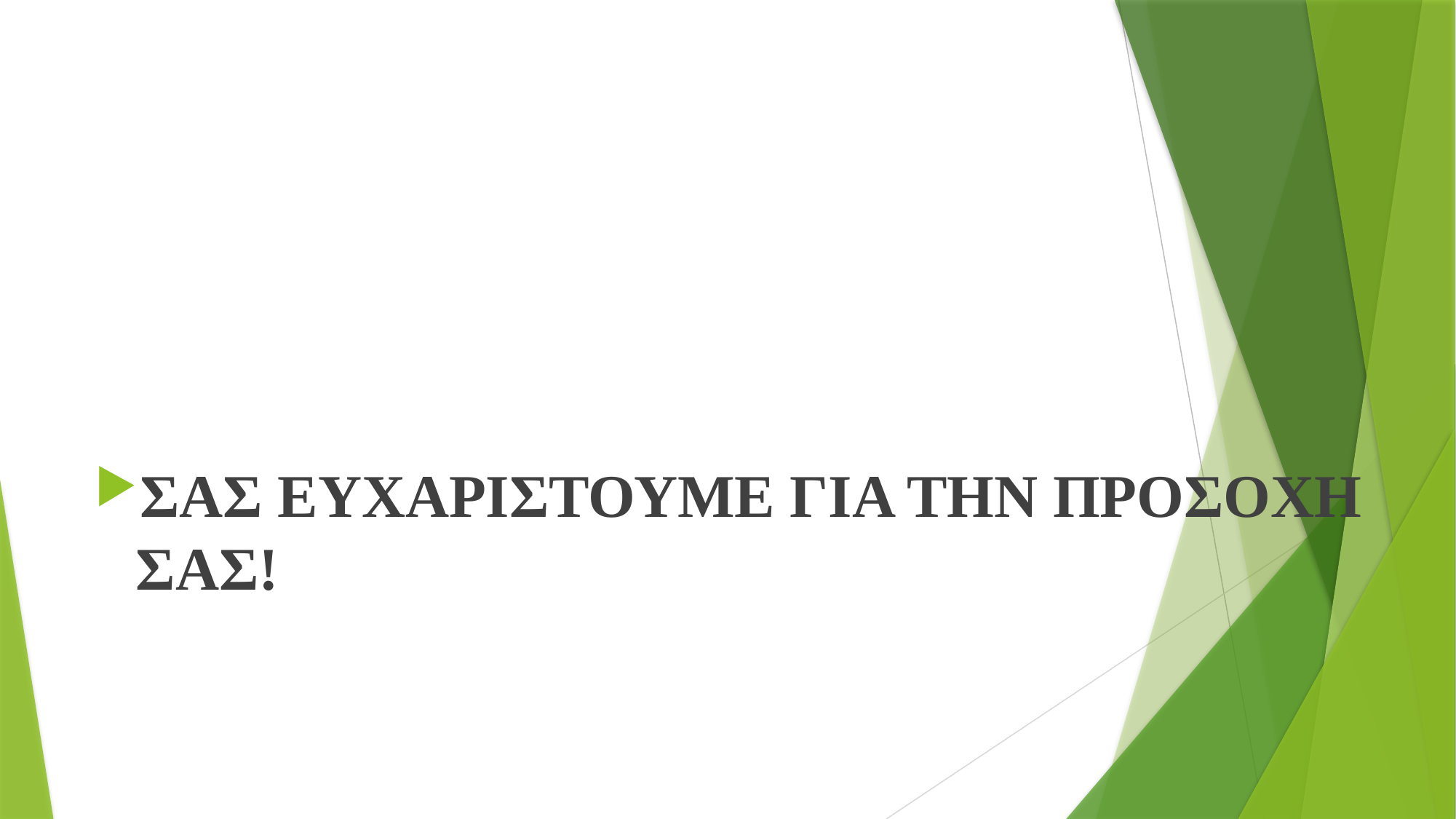

#

ΣΑΣ ΕΥΧΑΡΙΣΤΟΥΜΕ ΓΙΑ ΤΗΝ ΠΡΟΣΟΧΗ ΣΑΣ!